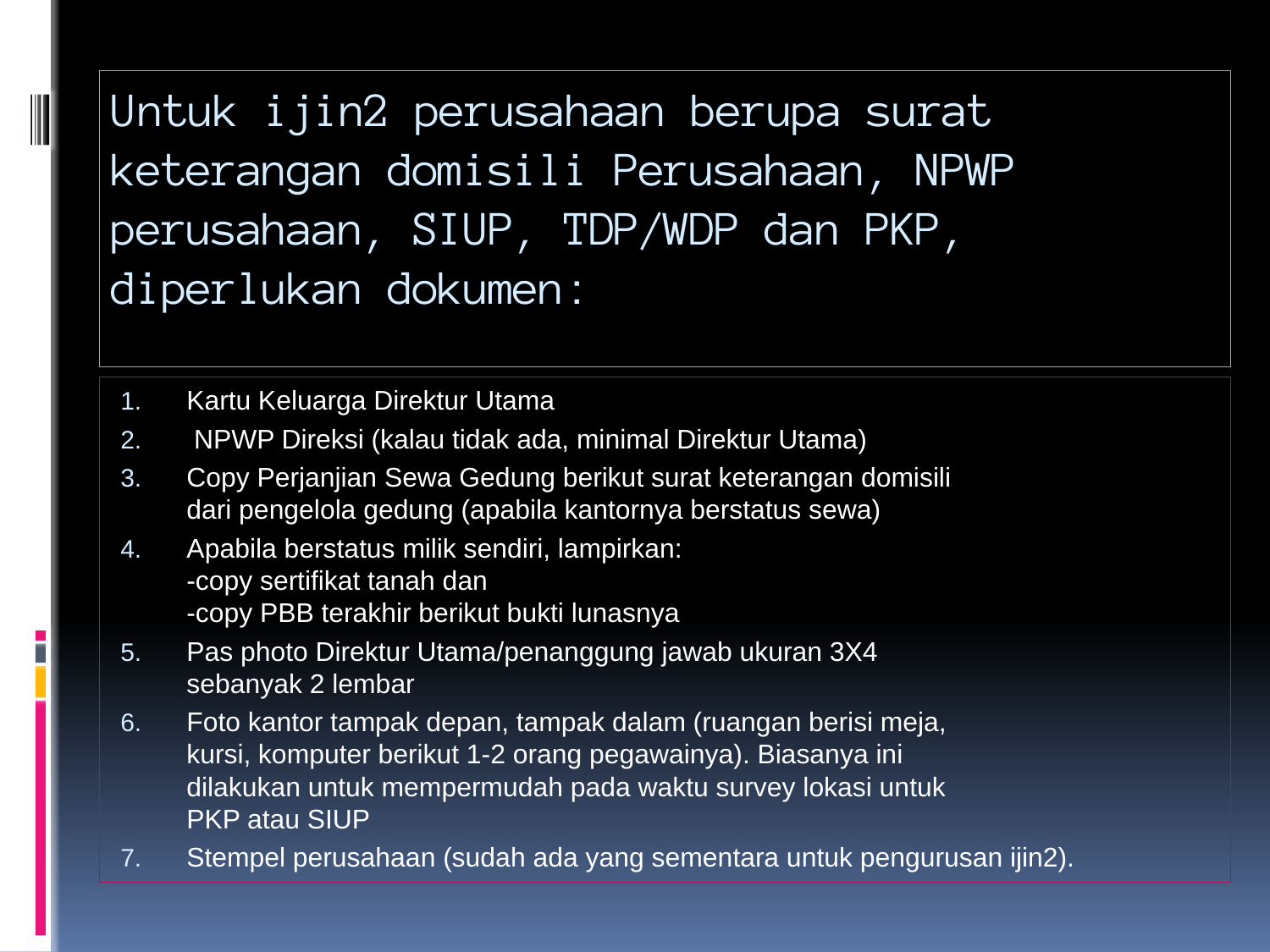

# Untuk ijin2 perusahaan berupa surat keterangan domisili Perusahaan, NPWP perusahaan, SIUP, TDP/WDP dan PKP, diperlukan dokumen:
Kartu Keluarga Direktur Utama
 NPWP Direksi (kalau tidak ada, minimal Direktur Utama)
Copy Perjanjian Sewa Gedung berikut surat keterangan domisili
dari pengelola gedung (apabila kantornya berstatus sewa)
Apabila berstatus milik sendiri, lampirkan:
-copy sertifikat tanah dan
-copy PBB terakhir berikut bukti lunasnya
Pas photo Direktur Utama/penanggung jawab ukuran 3X4
sebanyak 2 lembar
Foto kantor tampak depan, tampak dalam (ruangan berisi meja,
kursi, komputer berikut 1-2 orang pegawainya). Biasanya ini
dilakukan untuk mempermudah pada waktu survey lokasi untuk
PKP atau SIUP
Stempel perusahaan (sudah ada yang sementara untuk pengurusan ijin2).